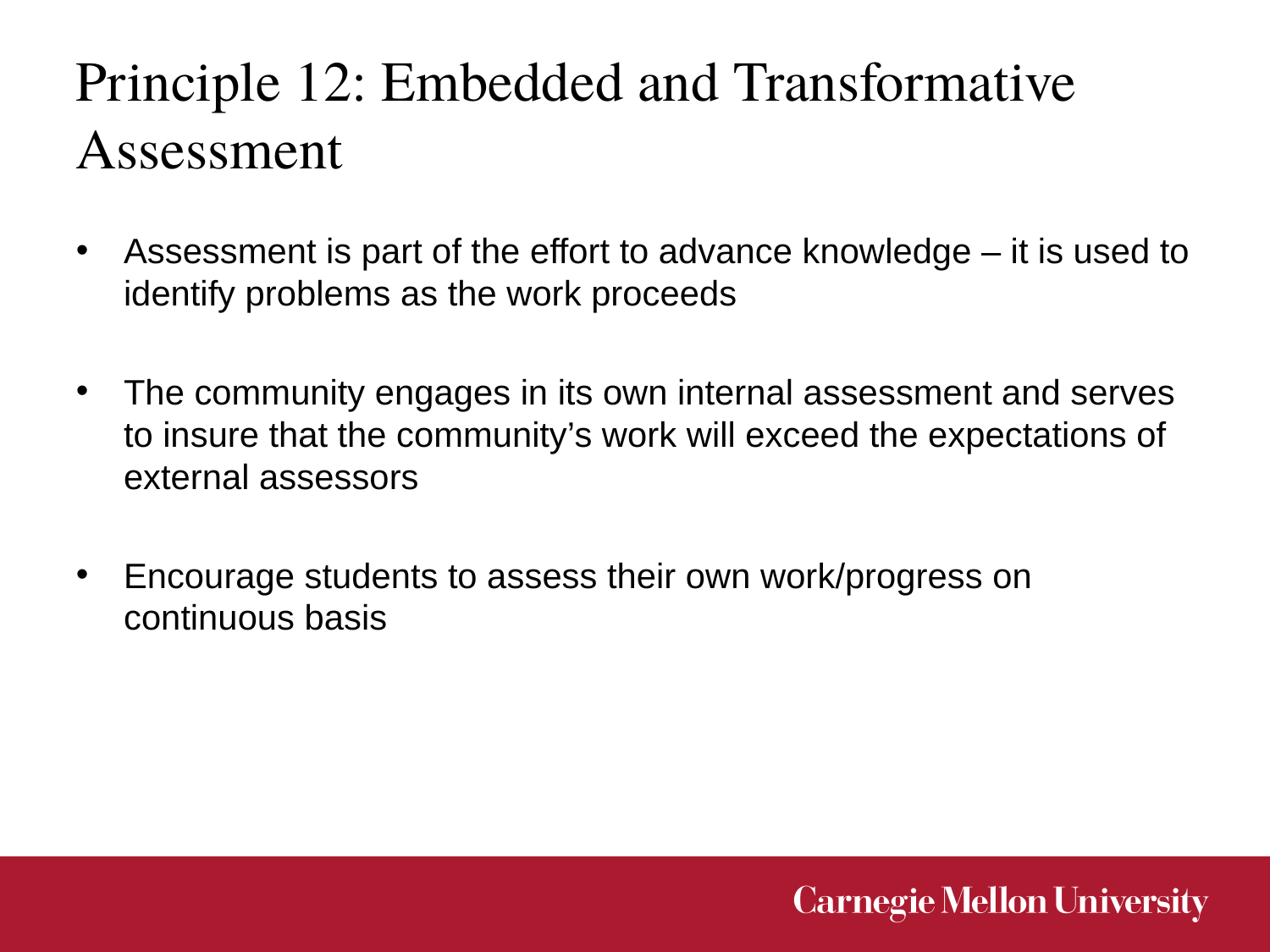

# Principle 12: Embedded and Transformative Assessment
Assessment is part of the effort to advance knowledge – it is used to identify problems as the work proceeds

The community engages in its own internal assessment and serves to insure that the community’s work will exceed the expectations of external assessors

Encourage students to assess their own work/progress on continuous basis